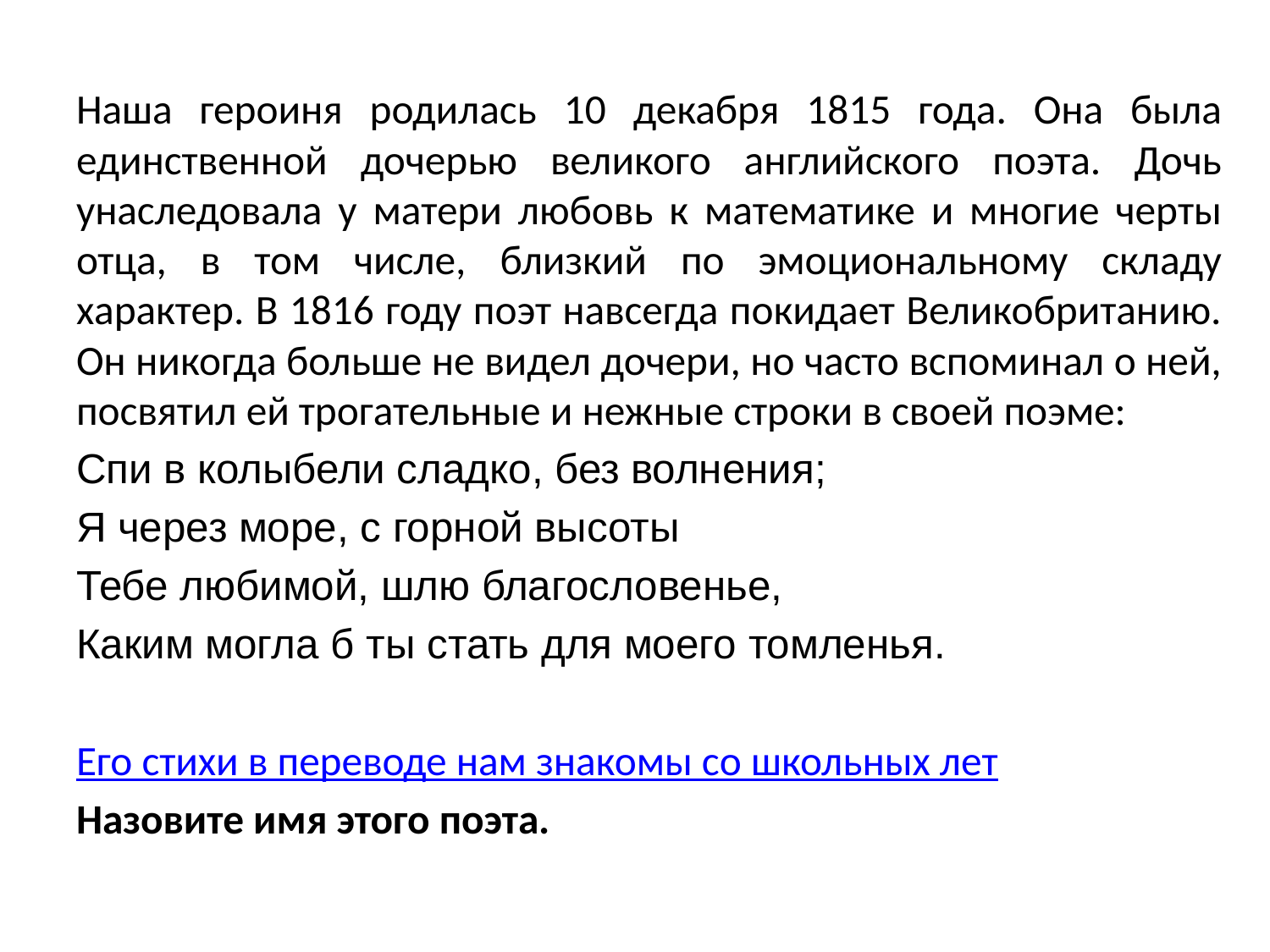

Наша героиня родилась 10 декабря 1815 года. Она была единственной дочерью великого английского поэта. Дочь унаследовала у матери любовь к математике и многие черты отца, в том числе, близкий по эмоциональному складу характер. В 1816 году поэт навсегда покидает Великобританию. Он никогда больше не видел дочери, но часто вспоминал о ней, посвятил ей трогательные и нежные строки в своей поэме:
Спи в колыбели сладко, без волнения;
Я через море, с горной высоты
Тебе любимой, шлю благословенье,
Каким могла б ты стать для моего томленья.

Его стихи в переводе нам знакомы со школьных лет
Назовите имя этого поэта.